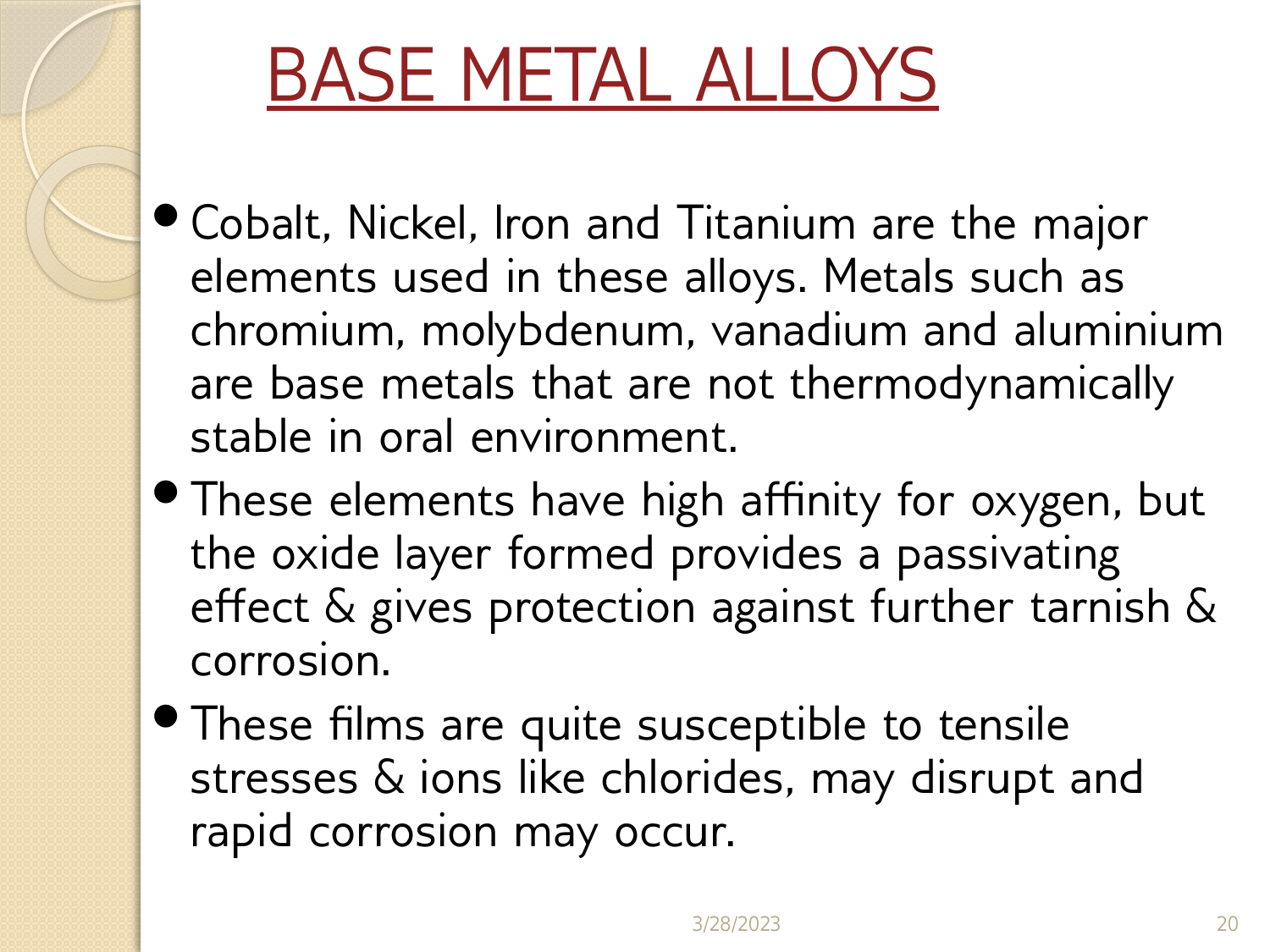

# BASE METAL ALLOYS
Cobalt, Nickel, Iron and Titanium are the major elements used in these alloys. Metals such as chromium, molybdenum, vanadium and aluminium are base metals that are not thermodynamically stable in oral environment.
These elements have high affinity for oxygen, but the oxide layer formed provides a passivating effect & gives protection against further tarnish & corrosion.
These films are quite susceptible to tensile stresses & ions like chlorides, may disrupt and rapid corrosion may occur.
3/28/2023
20